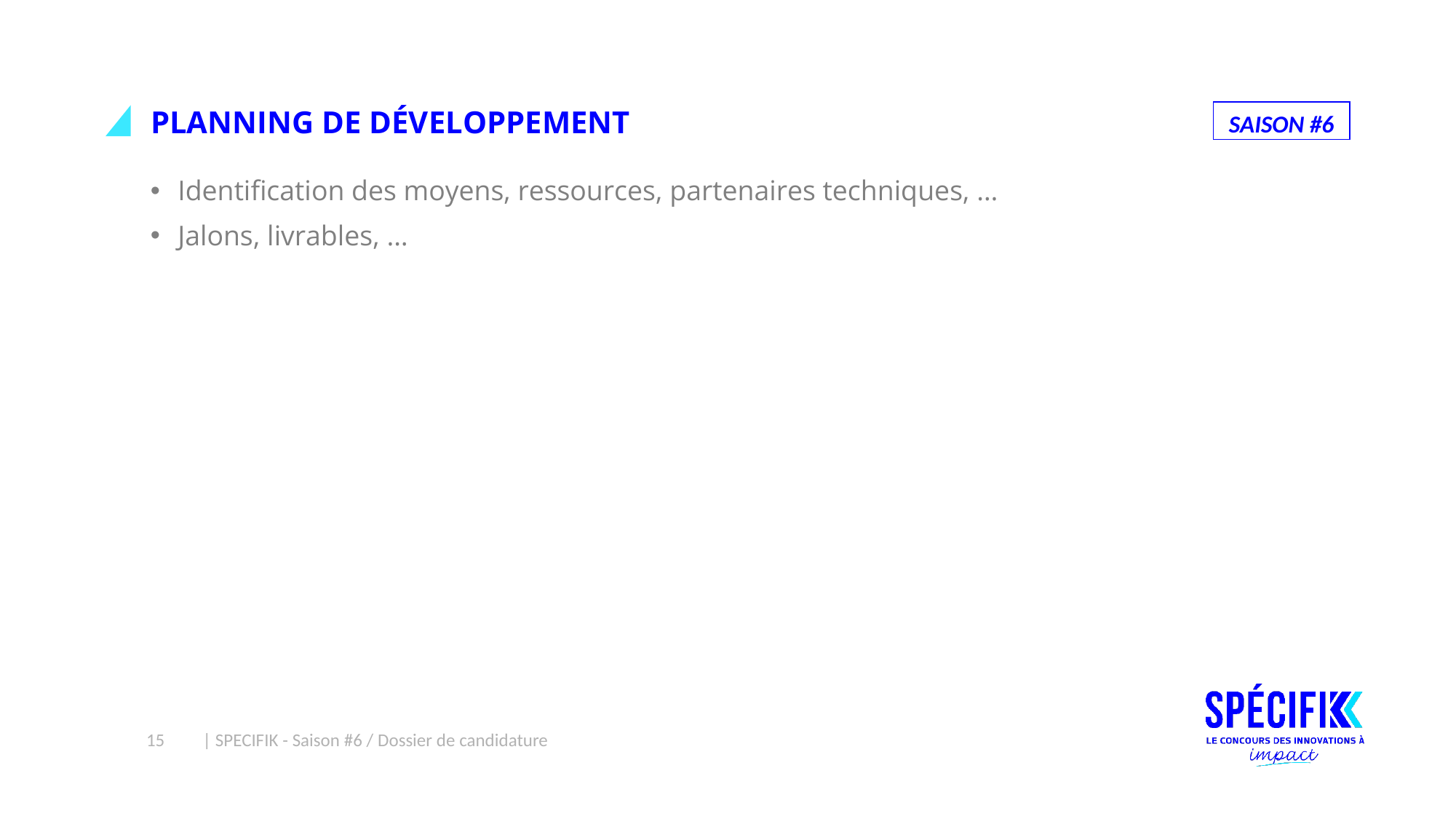

# PLANNING DE DÉVELOPPEMENT
Identification des moyens, ressources, partenaires techniques, …
Jalons, livrables, …
15
| SPECIFIK - Saison #6 / Dossier de candidature